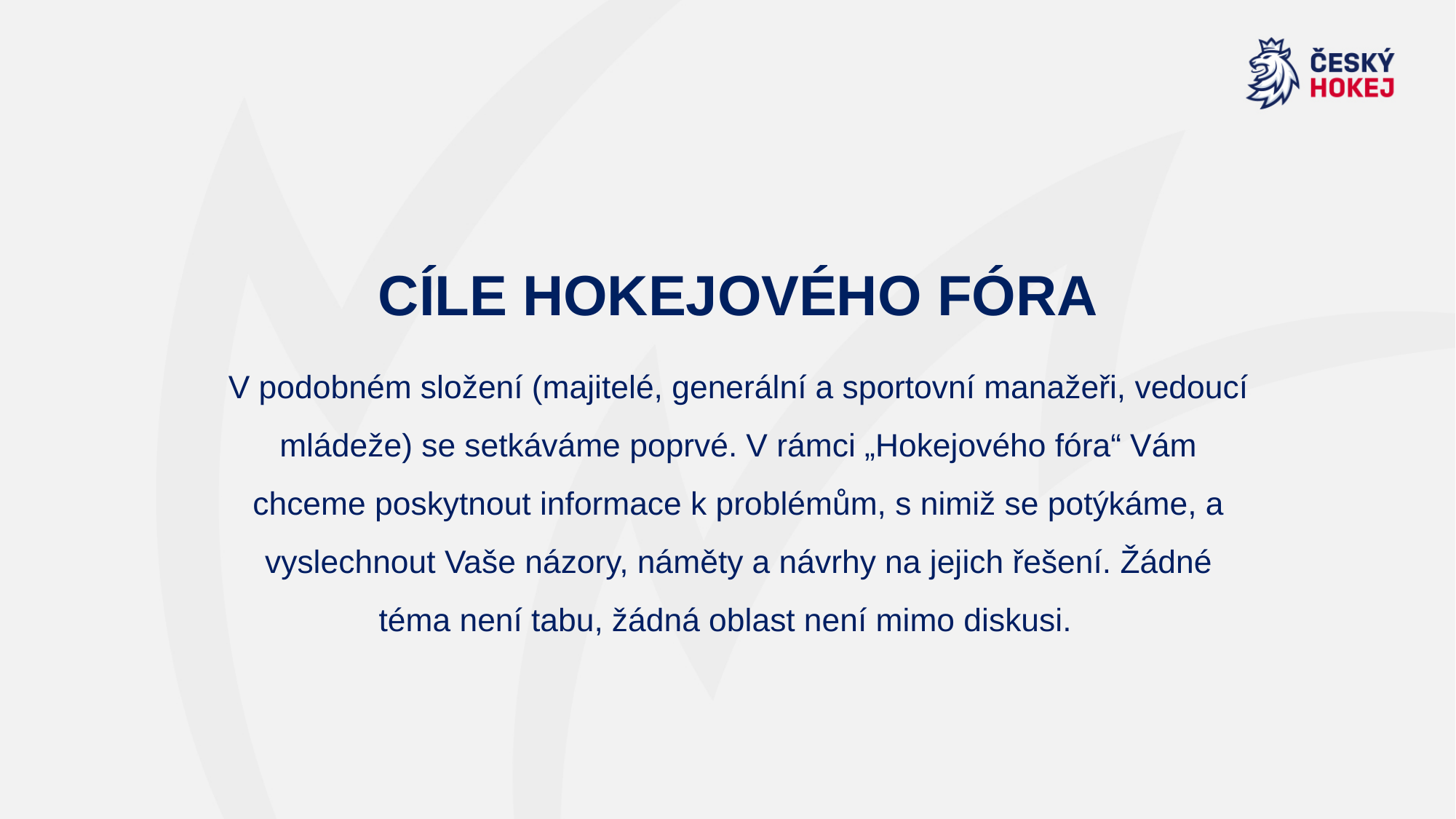

CÍLE HOKEJOVÉHO FÓRA
V podobném složení (majitelé, generální a sportovní manažeři, vedoucí mládeže) se setkáváme poprvé. V rámci „Hokejového fóra“ Vám chceme poskytnout informace k problémům, s nimiž se potýkáme, a vyslechnout Vaše názory, náměty a návrhy na jejich řešení. Žádné téma není tabu, žádná oblast není mimo diskusi.